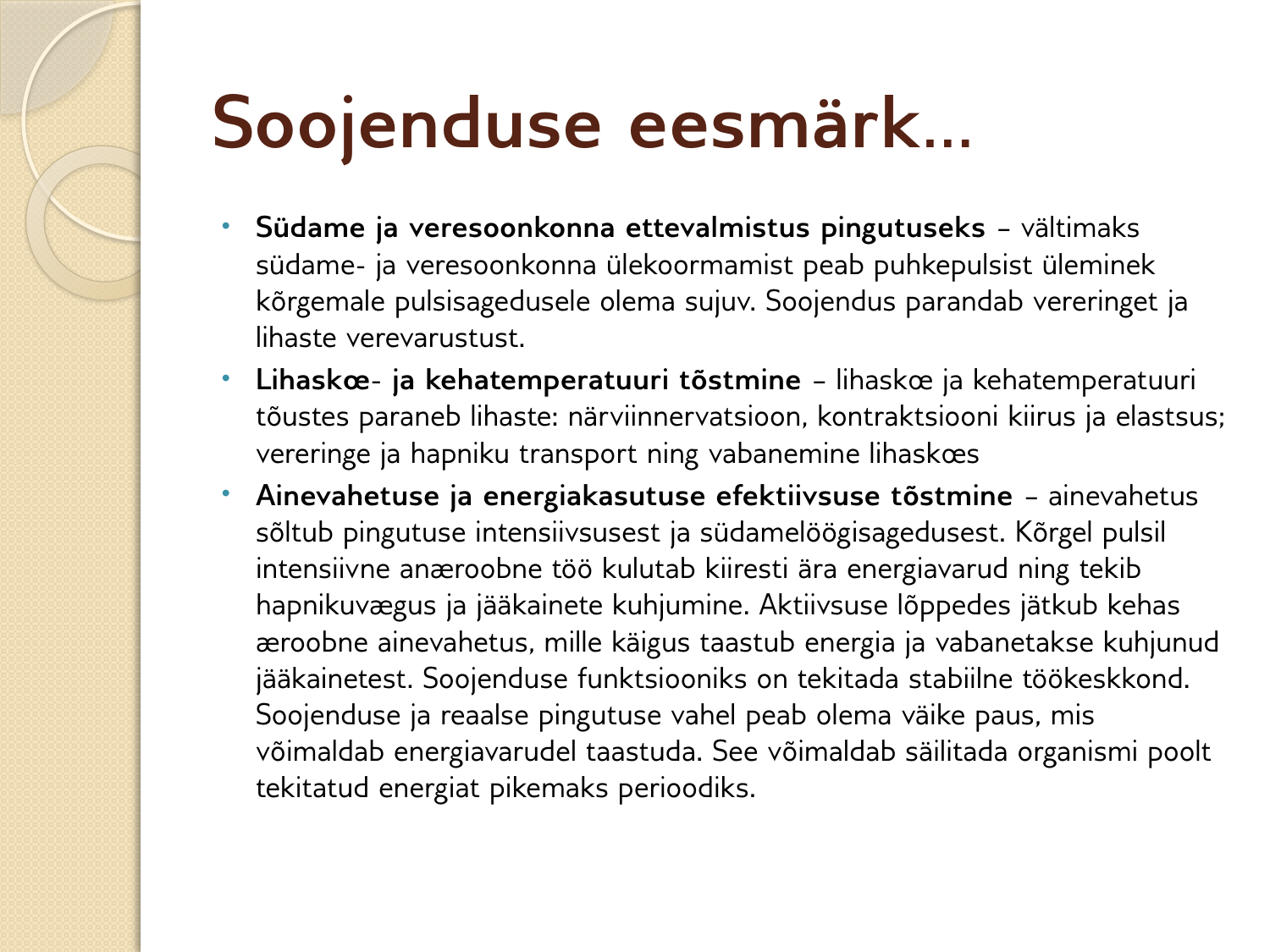

# Soojenduse eesmärk…
Südame ja veresoonkonna ettevalmistus pingutuseks – vältimaks südame- ja veresoonkonna ülekoormamist peab puhkepulsist üleminek kõrgemale pulsisagedusele olema sujuv. Soojendus parandab vereringet ja lihaste verevarustust.
Lihaskoe- ja kehatemperatuuri tõstmine – lihaskoe ja kehatemperatuuri tõustes paraneb lihaste: närviinnervatsioon, kontraktsiooni kiirus ja elastsus; vereringe ja hapniku transport ning vabanemine lihaskoes
Ainevahetuse ja energiakasutuse efektiivsuse tõstmine – ainevahetus sõltub pingutuse intensiivsusest ja südamelöögisagedusest. Kõrgel pulsil intensiivne anaeroobne töö kulutab kiiresti ära energiavarud ning tekib hapnikuvaegus ja jääkainete kuhjumine. Aktiivsuse lõppedes jätkub kehas aeroobne ainevahetus, mille käigus taastub energia ja vabanetakse kuhjunud jääkainetest. Soojenduse funktsiooniks on tekitada stabiilne töökeskkond. Soojenduse ja reaalse pingutuse vahel peab olema väike paus, mis võimaldab energiavarudel taastuda. See võimaldab säilitada organismi poolt tekitatud energiat pikemaks perioodiks.